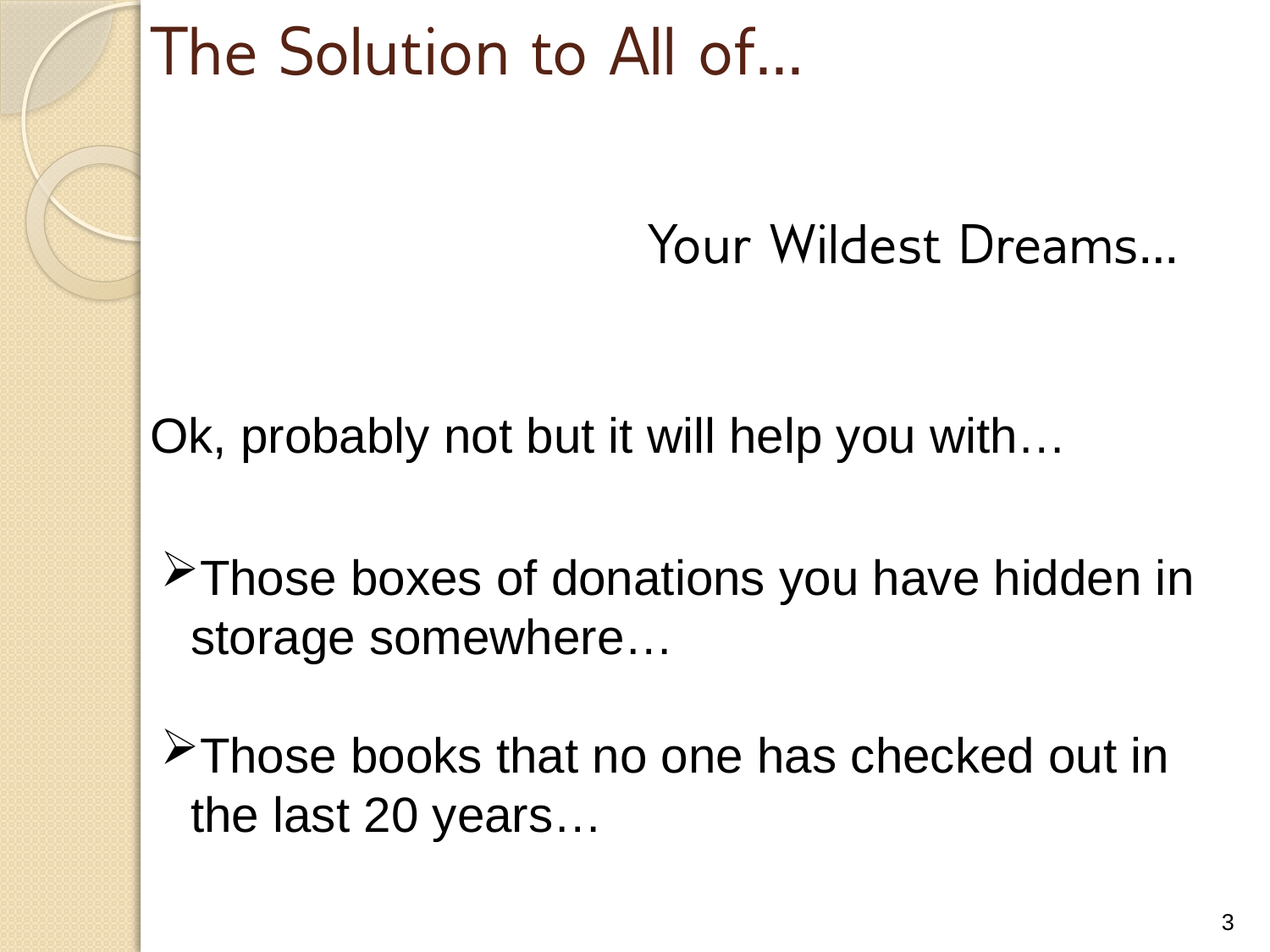

# The Solution to All of…
Your Wildest Dreams…

Ok, probably not but it will help you with…

Those boxes of donations you have hidden in storage somewhere…

Those books that no one has checked out in the last 20 years…

3